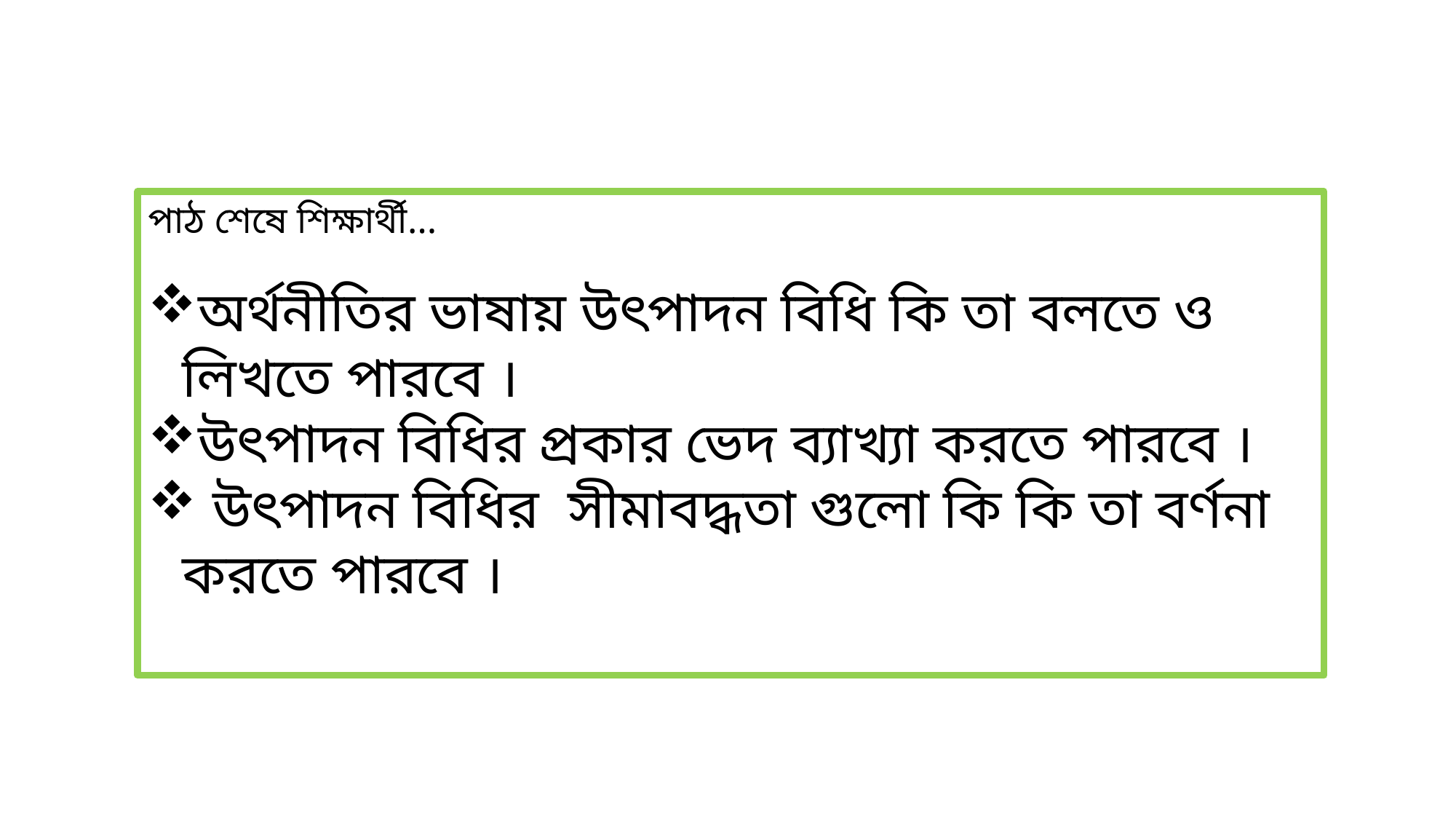

পাঠ শেষে শিক্ষার্থী…

অর্থনীতির ভাষায় উৎপাদন বিধি কি তা বলতে ও লিখতে পারবে ।
উৎপাদন বিধির প্রকার ভেদ ব্যাখ্যা করতে পারবে ।
 উৎপাদন বিধির  সীমাবদ্ধতা গুলো কি কি তা বর্ণনা করতে পারবে ।